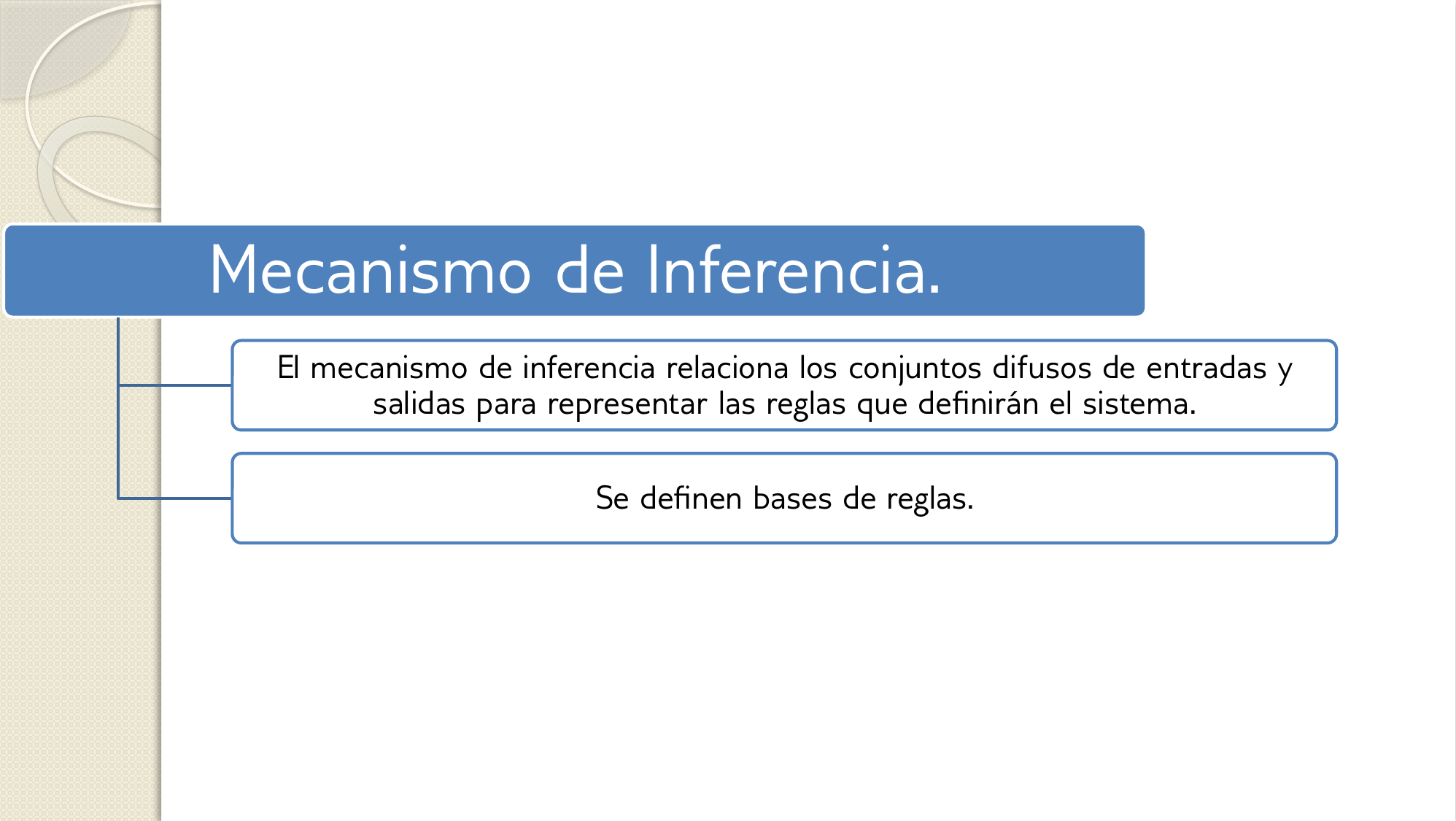

Mecanismo de Inferencia.
El mecanismo de inferencia relaciona los conjuntos difusos de entradas y salidas para representar las reglas que definirán el sistema.
Se definen bases de reglas.